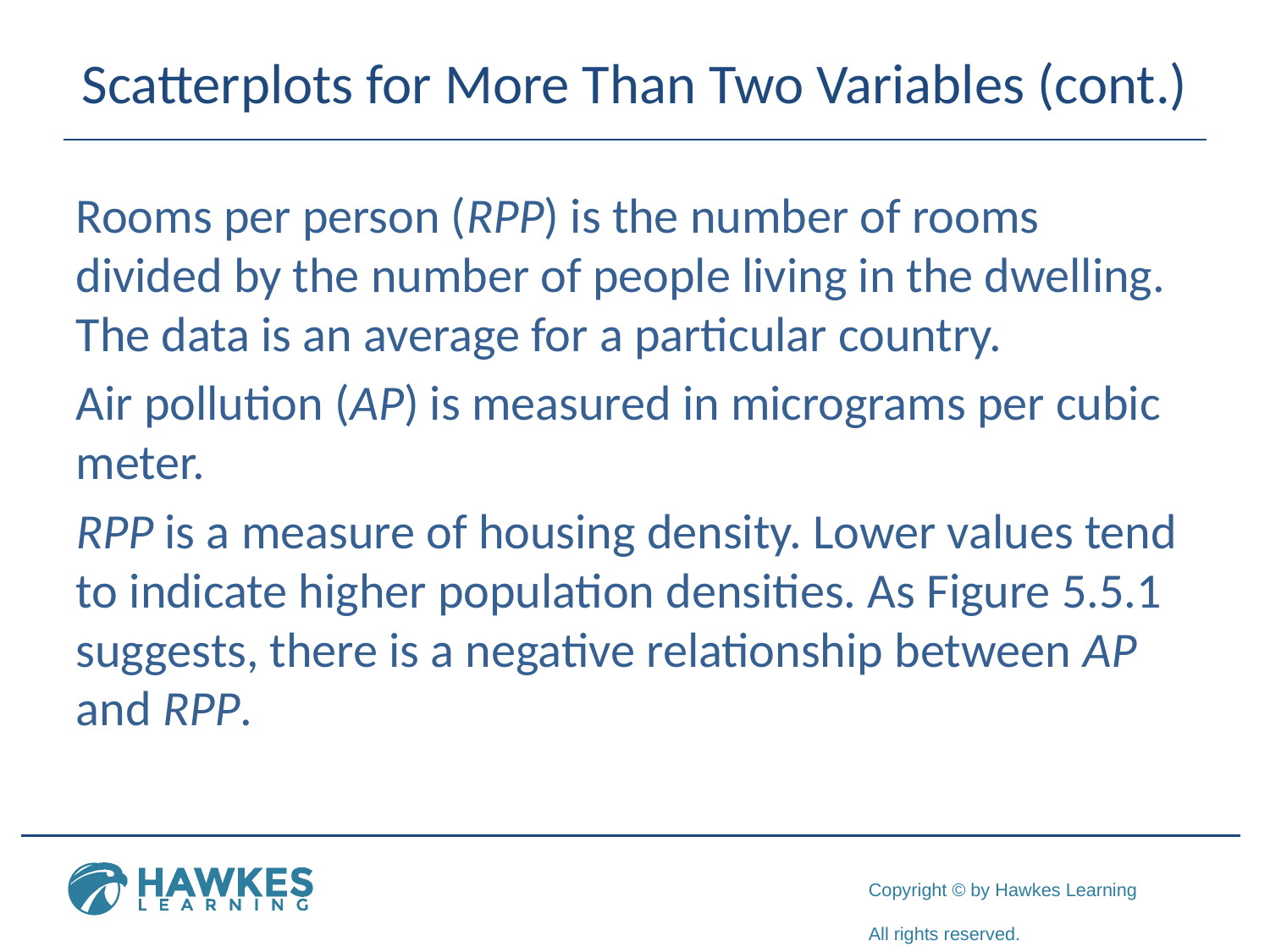

# Scatterplots for More Than Two Variables (cont.)
Rooms per person (RPP) is the number of rooms divided by the number of people living in the dwelling. The data is an average for a particular country.
Air pollution (AP) is measured in micrograms per cubic meter.
RPP is a measure of housing density. Lower values tend to indicate higher population densities. As Figure 5.5.1 suggests, there is a negative relationship between AP and RPP.